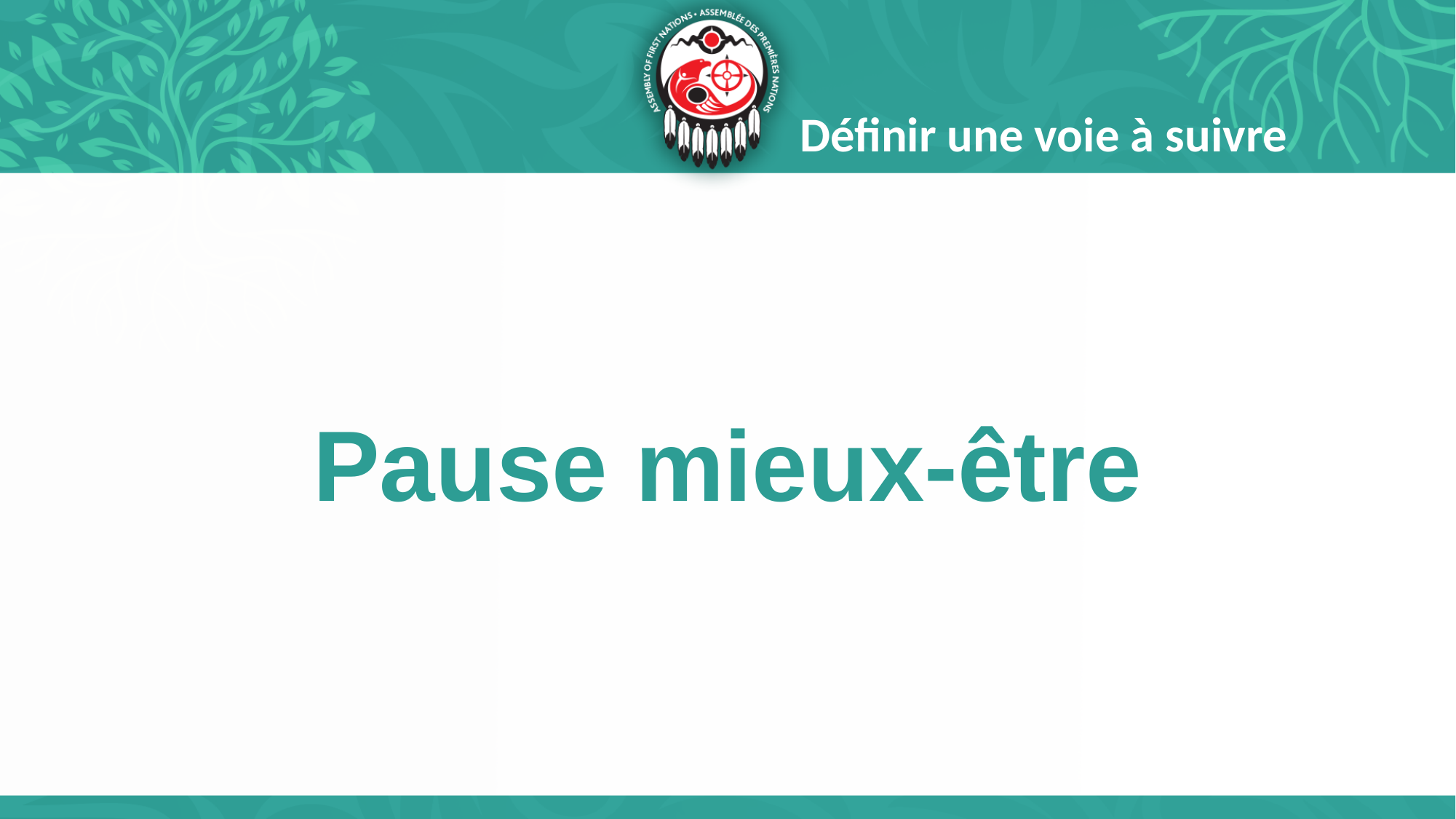

Définir une voie à suivre
Pause mieux-être